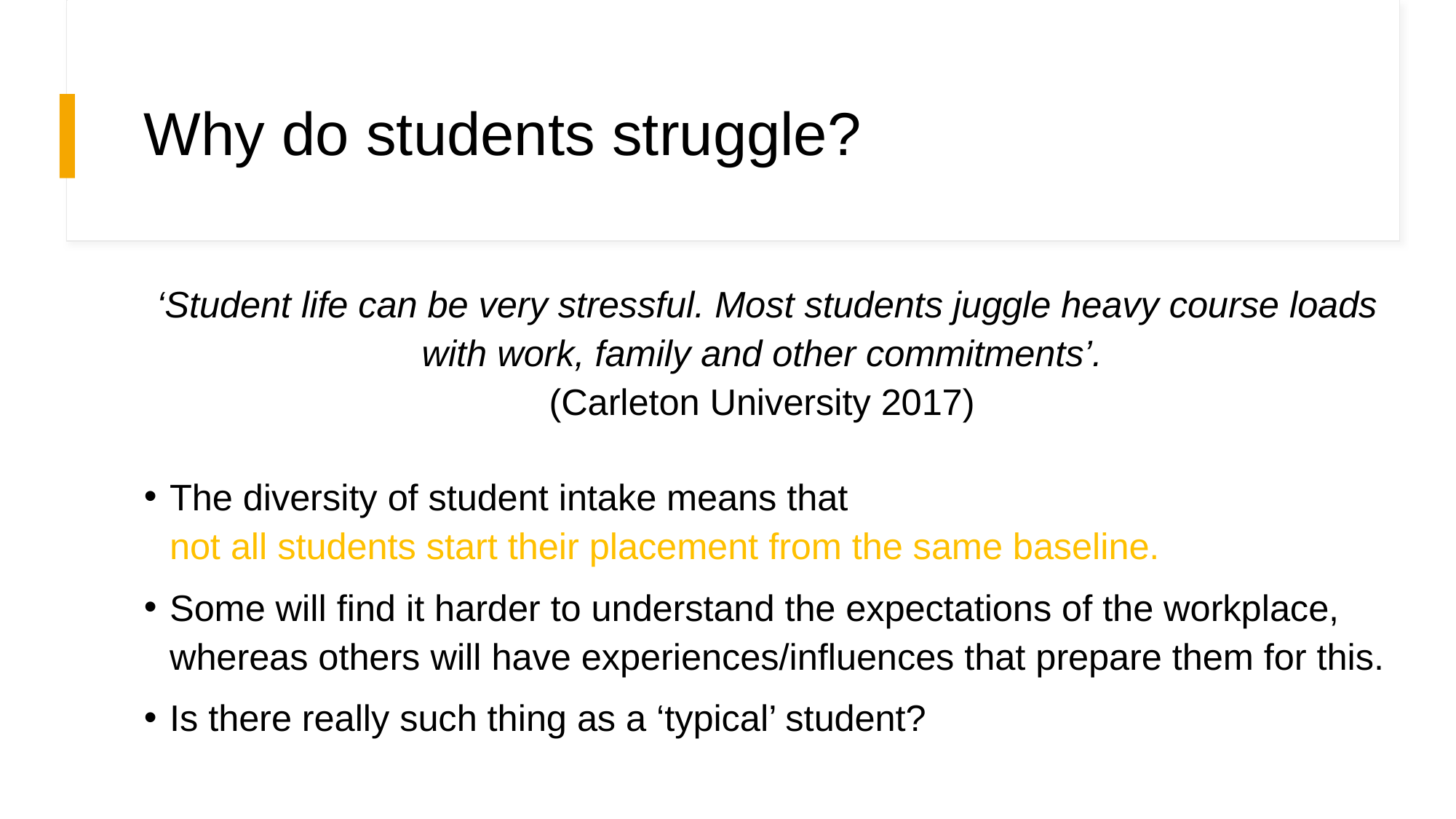

# Why do students struggle?
‘Student life can be very stressful. Most students juggle heavy course loads with work, family and other commitments’.
(Carleton University 2017)

The diversity of student intake means that
not all students start their placement from the same baseline.
Some will find it harder to understand the expectations of the workplace, whereas others will have experiences/influences that prepare them for this.
Is there really such thing as a ‘typical’ student?